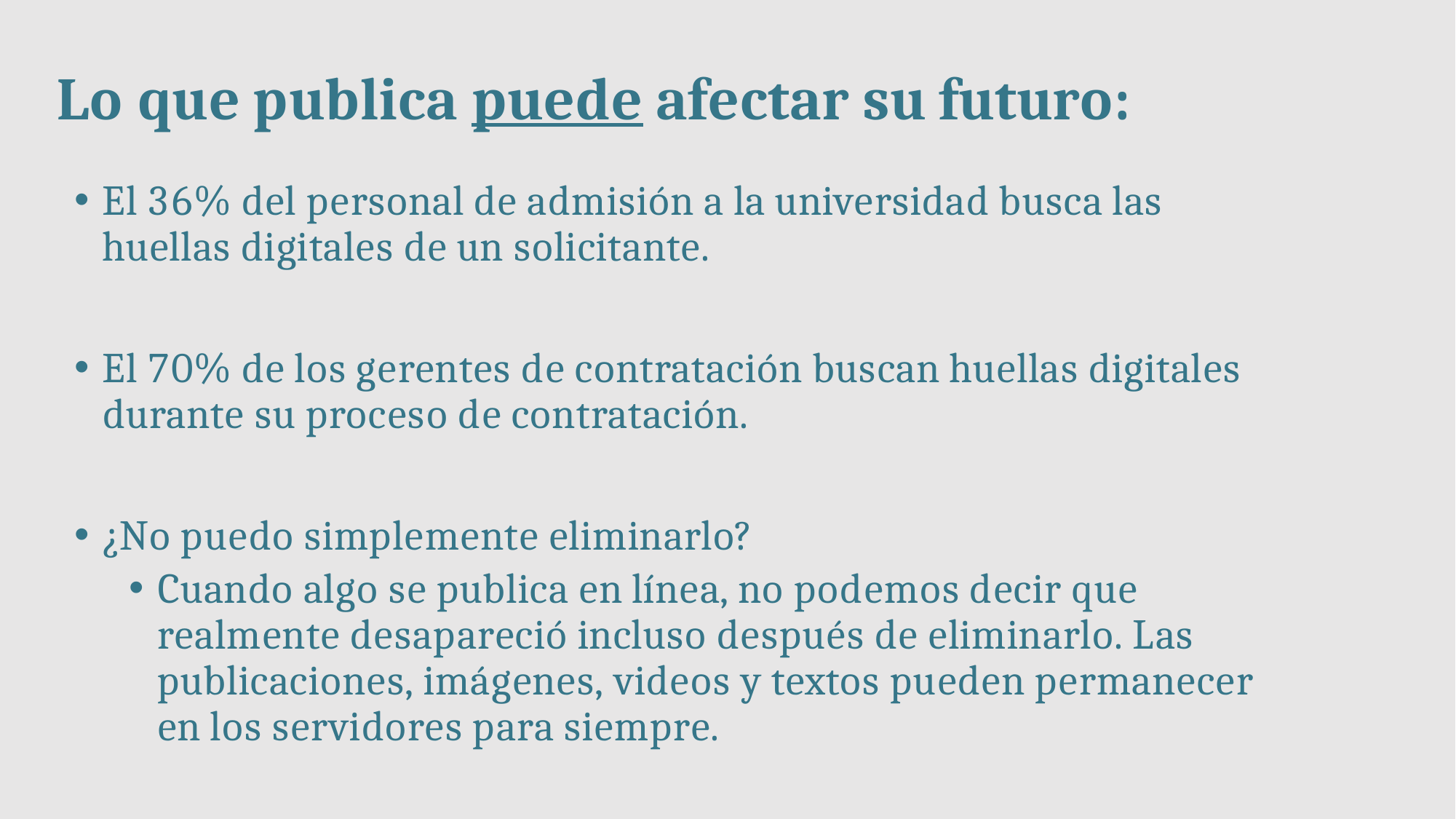

# Lo que publica puede afectar su futuro:
El 36% del personal de admisión a la universidad busca las huellas digitales de un solicitante.

El 70% de los gerentes de contratación buscan huellas digitales durante su proceso de contratación.

¿No puedo simplemente eliminarlo?
Cuando algo se publica en línea, no podemos decir que realmente desapareció incluso después de eliminarlo. Las publicaciones, imágenes, videos y textos pueden permanecer en los servidores para siempre.